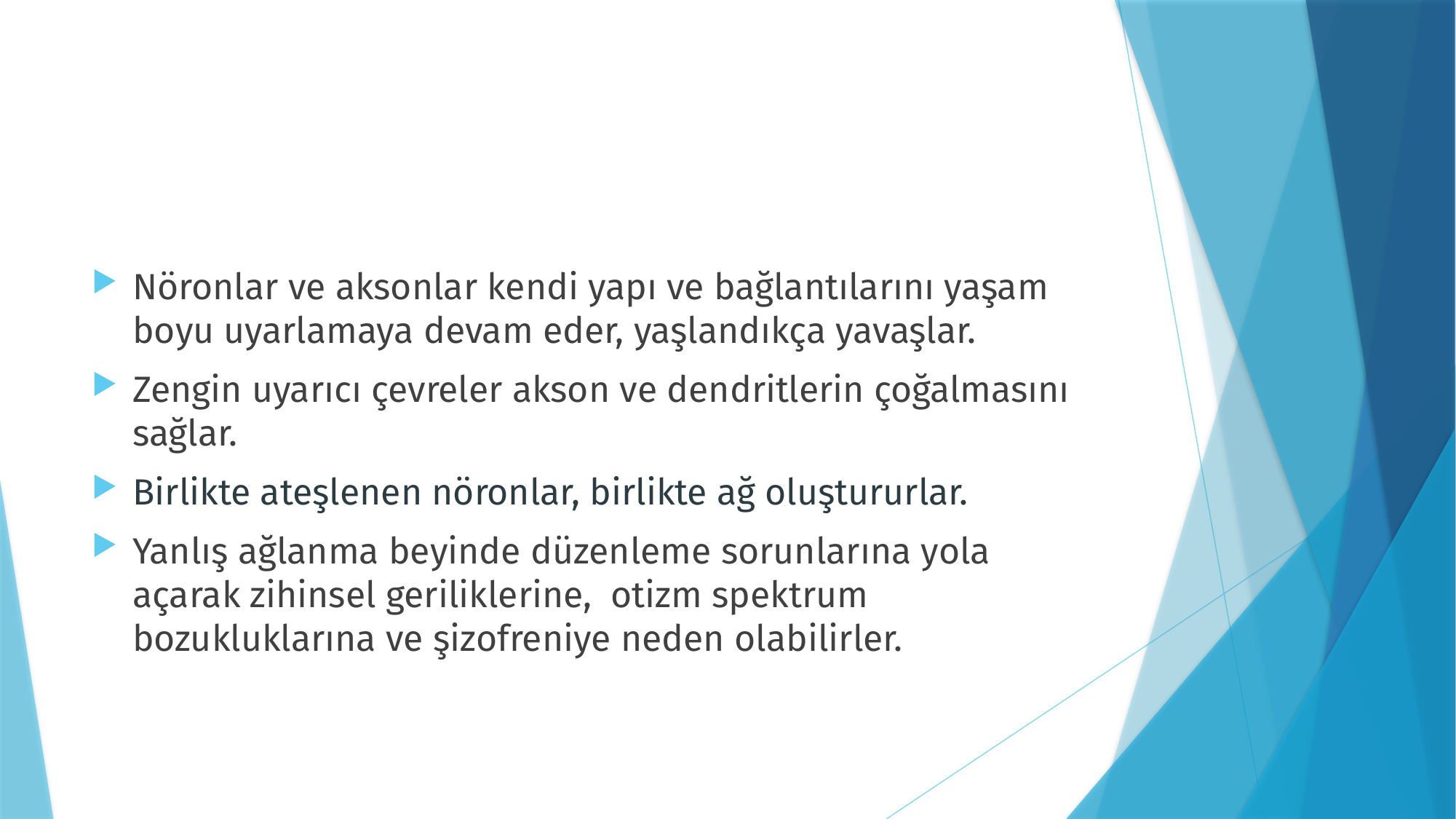

#
Nöronlar ve aksonlar kendi yapı ve bağlantılarını yaşam boyu uyarlamaya devam eder, yaşlandıkça yavaşlar.
Zengin uyarıcı çevreler akson ve dendritlerin çoğalmasını sağlar.
Birlikte ateşlenen nöronlar, birlikte ağ oluştururlar.
Yanlış ağlanma beyinde düzenleme sorunlarına yola açarak zihinsel geriliklerine,  otizm spektrum bozukluklarına ve şizofreniye neden olabilirler.